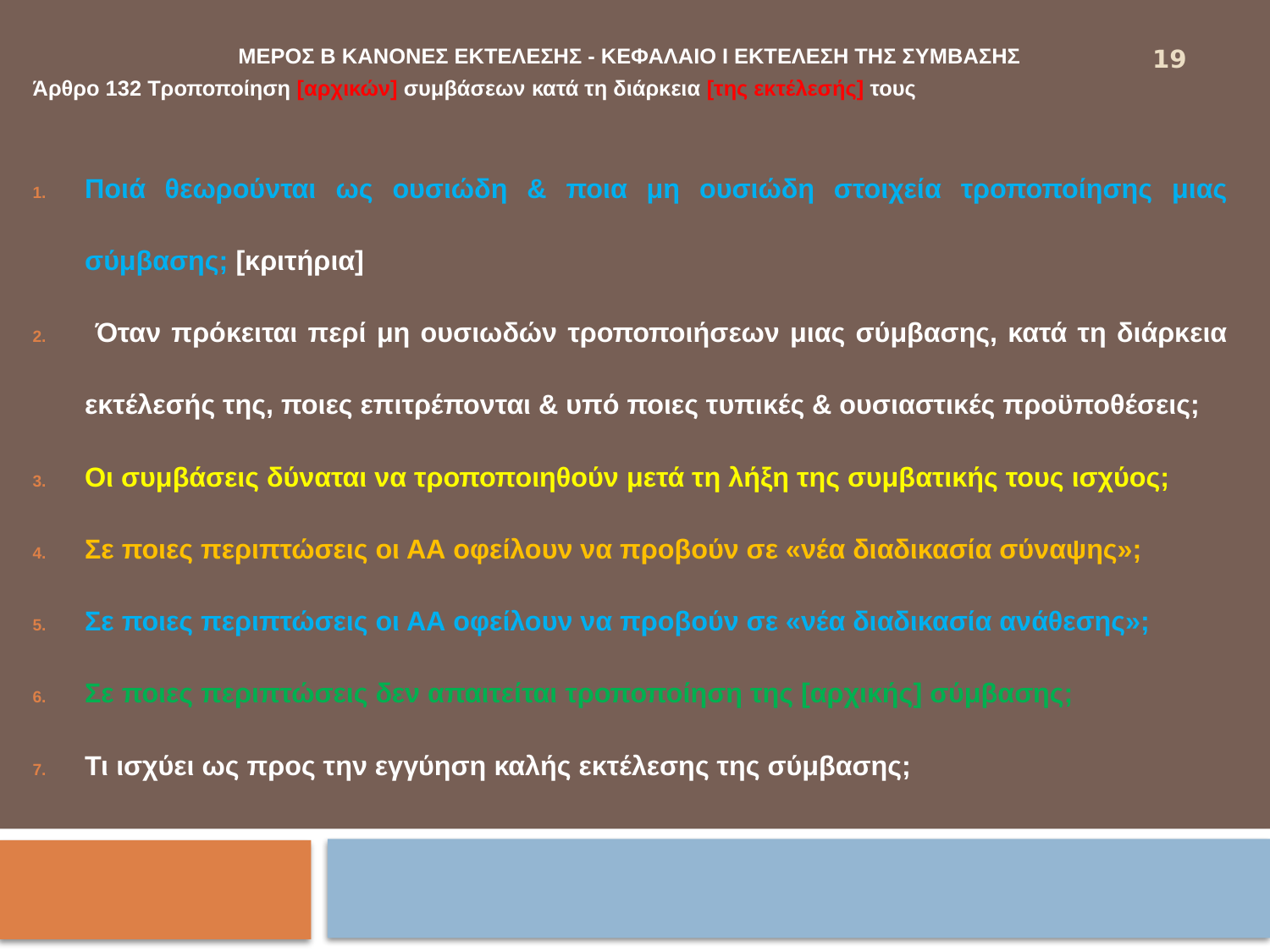

19
ΜΕΡΟΣ Β ΚΑΝΟΝΕΣ ΕΚΤΕΛΕΣΗΣ - ΚΕΦΑΛΑΙΟ Ι ΕΚΤΕΛΕΣΗ ΤΗΣ ΣΥΜΒΑΣΗΣ
Άρθρο 132 Τροποποίηση [αρχικών] συμβάσεων κατά τη διάρκεια [της εκτέλεσής] τους

Ποιά θεωρούνται ως ουσιώδη & ποια μη ουσιώδη στοιχεία τροποποίησης μιας σύμβασης; [κριτήρια]
 Όταν πρόκειται περί μη ουσιωδών τροποποιήσεων μιας σύμβασης, κατά τη διάρκεια εκτέλεσής της, ποιες επιτρέπονται & υπό ποιες τυπικές & ουσιαστικές προϋποθέσεις;
Οι συμβάσεις δύναται να τροποποιηθούν μετά τη λήξη της συμβατικής τους ισχύος;
Σε ποιες περιπτώσεις οι ΑΑ οφείλουν να προβούν σε «νέα διαδικασία σύναψης»;
Σε ποιες περιπτώσεις οι ΑΑ οφείλουν να προβούν σε «νέα διαδικασία ανάθεσης»;
Σε ποιες περιπτώσεις δεν απαιτείται τροποποίηση της [αρχικής] σύμβασης;
Τι ισχύει ως προς την εγγύηση καλής εκτέλεσης της σύμβασης;

#